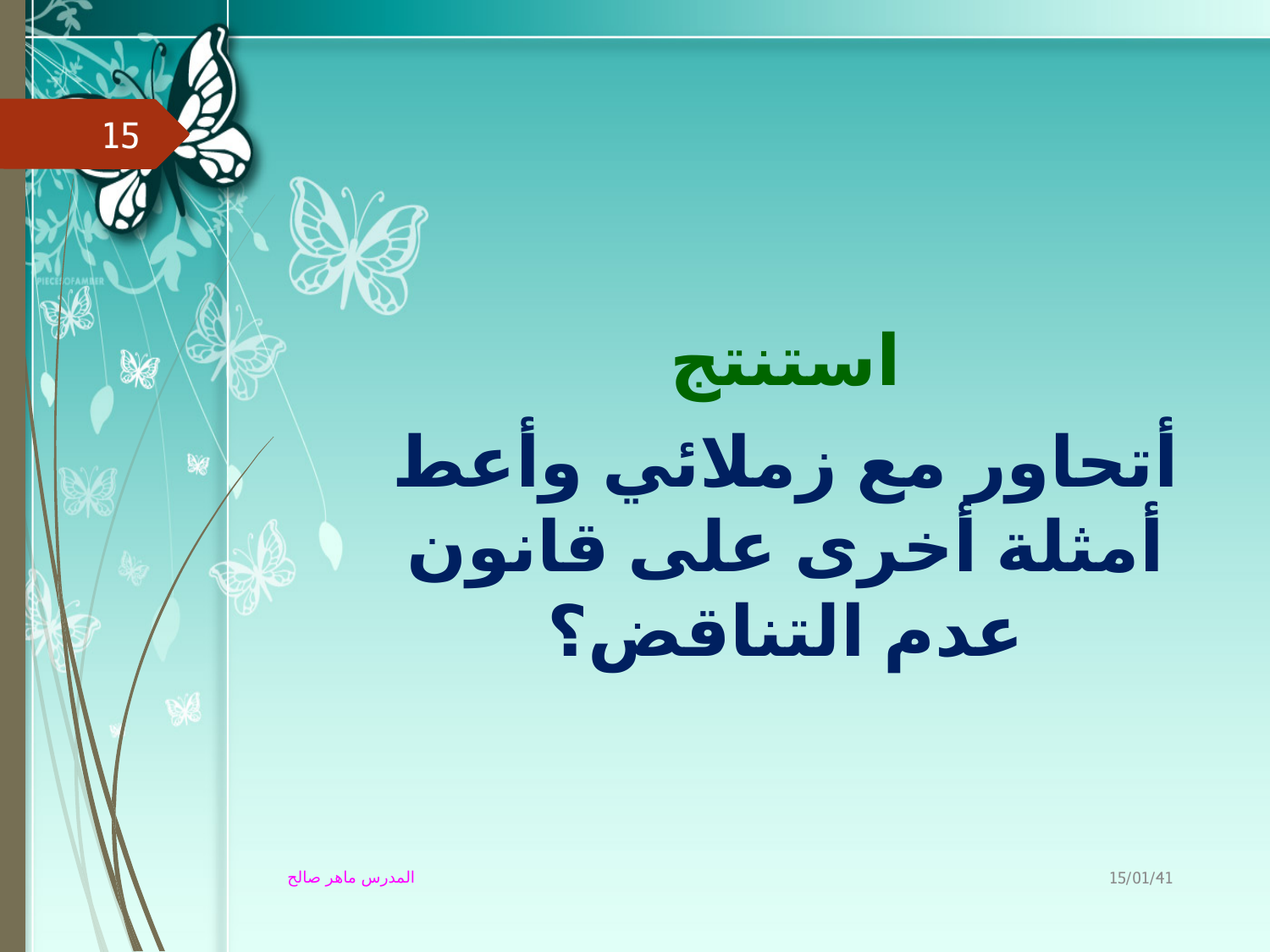

15

استنتج
أتحاور مع زملائي وأعط أمثلة أخرى على قانون عدم التناقض؟

15/01/41
المدرس ماهر صالح